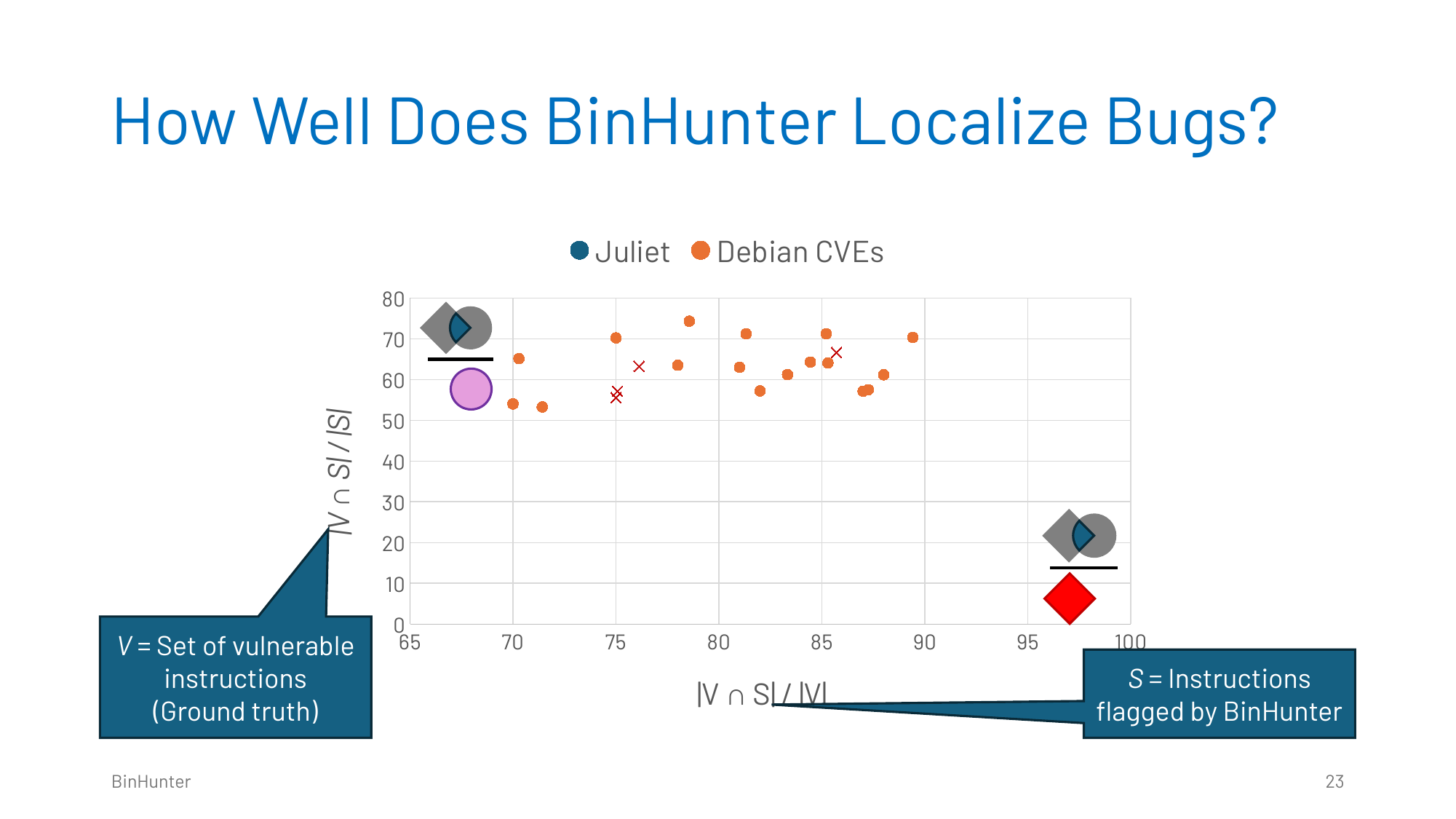

# How Well Does BinHunter Localize Bugs?

### Chart

| Category |  |  |
|---|---|---|

V = Set of vulnerable instructions
(Ground truth)
S = Instructions flagged by BinHunter
BinHunter
23